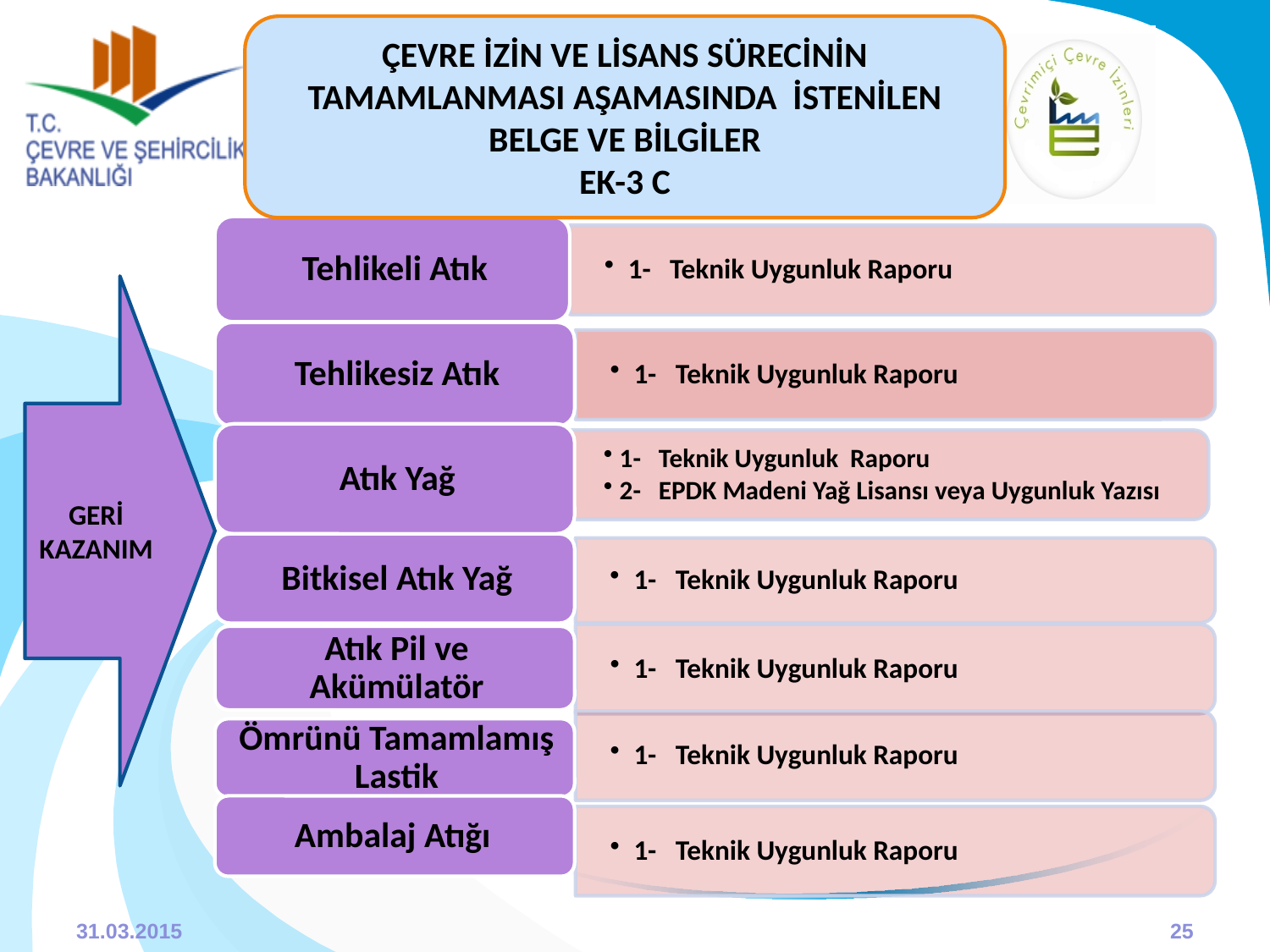

ÇEVRE İZİN VE LİSANS SÜRECİNİN TAMAMLANMASI AŞAMASINDA  İSTENİLEN BELGE VE BİLGİLER
EK-3 C
1-   Teknik Uygunluk Raporu
Tehlikeli Atık
1-   Teknik Uygunluk Raporu
Tehlikesiz Atık
1-   Teknik Uygunluk  Raporu
2-   EPDK Madeni Yağ Lisansı veya Uygunluk Yazısı
Atık Yağ
1-   Teknik Uygunluk Raporu
Bitkisel Atık Yağ
1-   Teknik Uygunluk Raporu
Atık Pil ve Akümülatör
1-   Teknik Uygunluk Raporu
Ömrünü Tamamlamış Lastik
1-   Teknik Uygunluk Raporu
Ambalaj Atığı
GERİ KAZANIM
31.03.2015
25